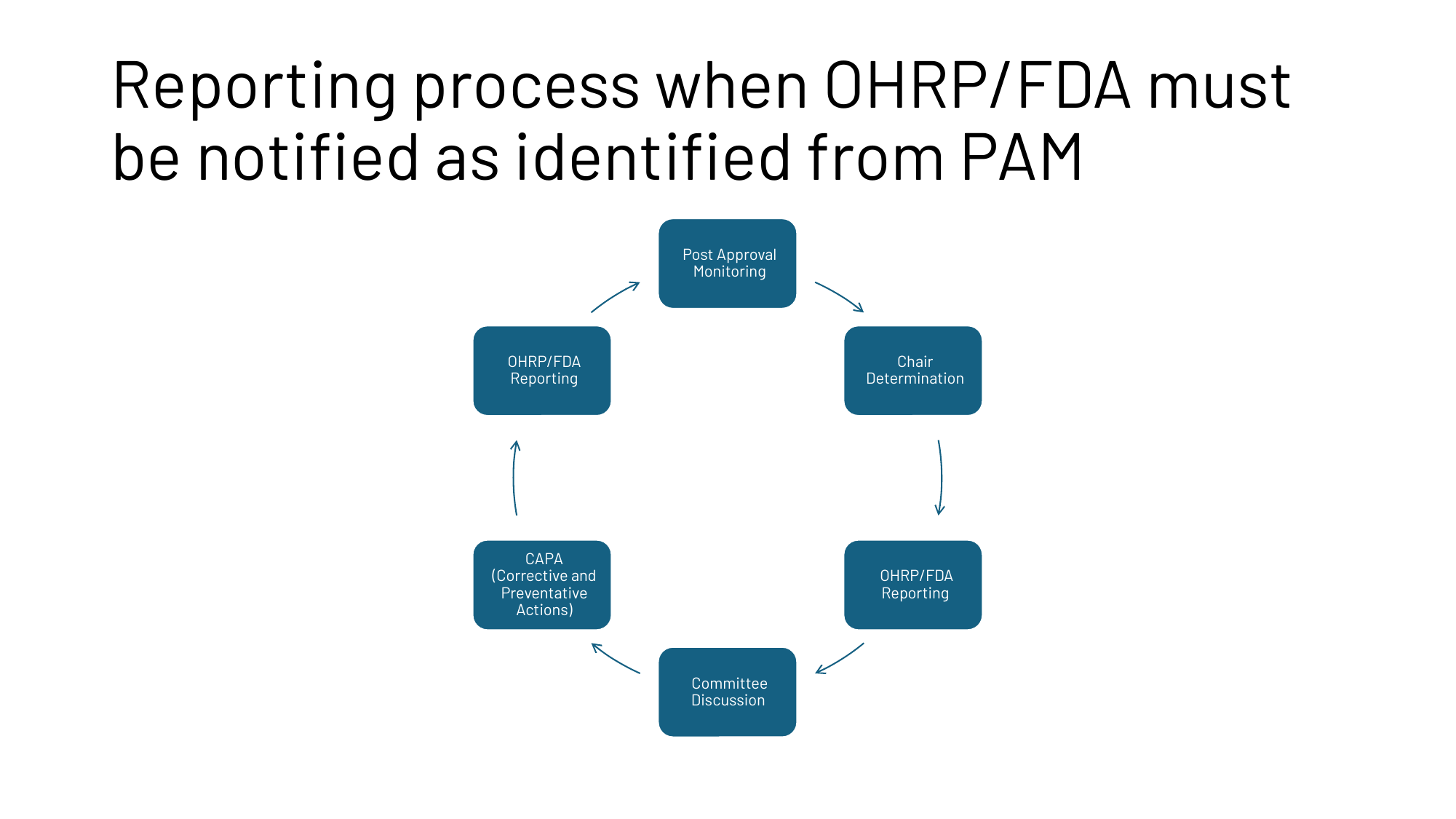

# Reporting process when OHRP/FDA must be notified as identified from PAM
Post Approval Monitoring
Chair Determination
 OHRP/FDA Reporting
Committee Discussion
CAPA (Corrective and Preventative Actions)
OHRP/FDA Reporting